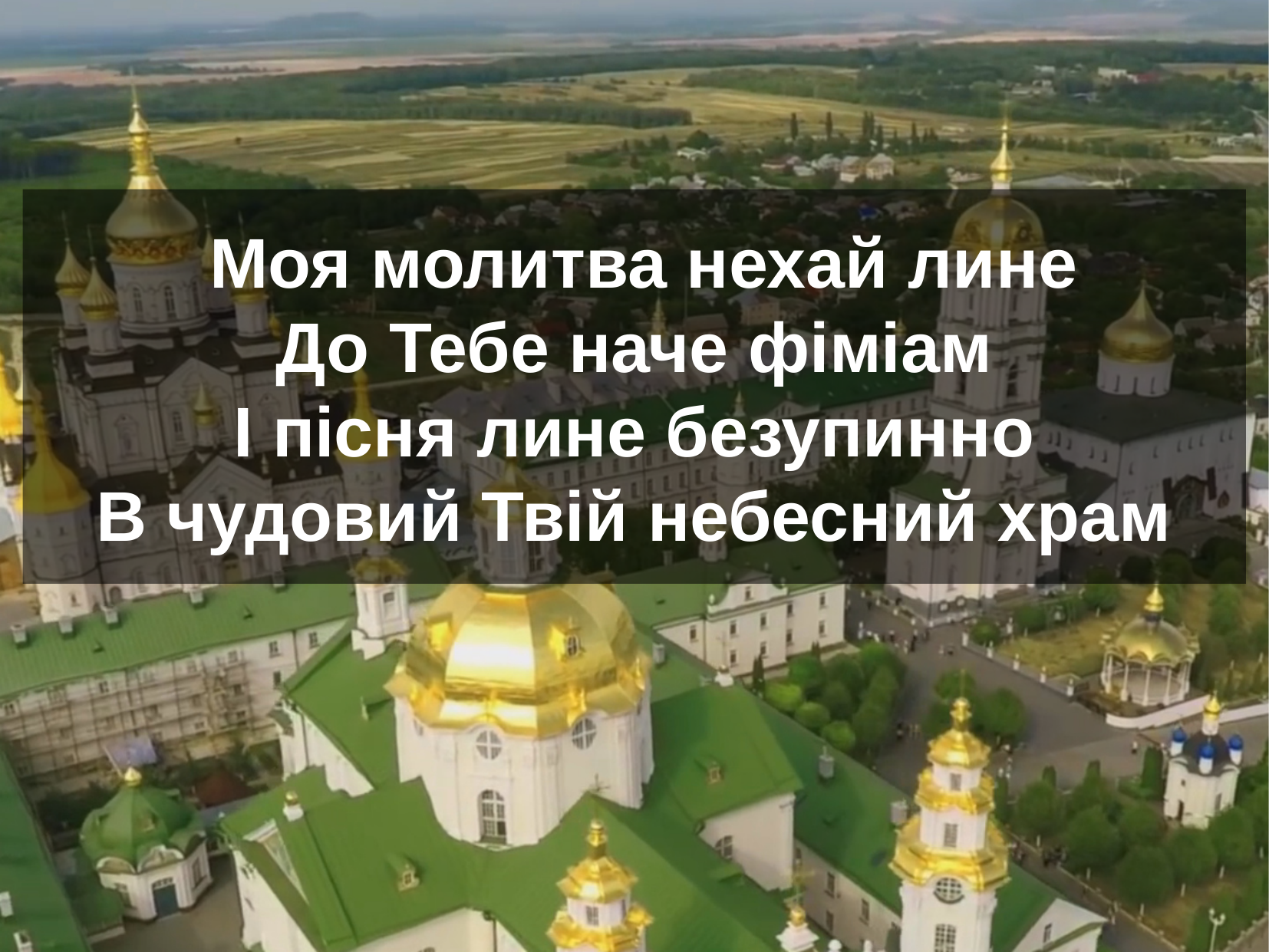

Моя молитва нехай лине
До Тебе наче фіміам
І пісня лине безупинно
В чудовий Твій небесний храм